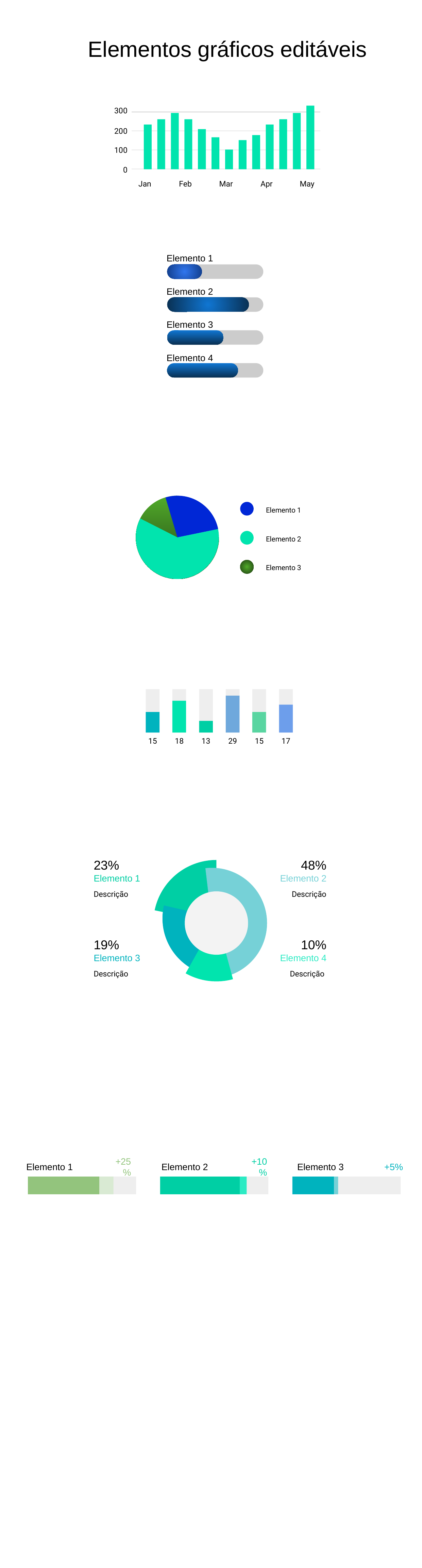

Elementos gráficos editáveis
300
200
100
0

Jan
Feb
Mar
Apr
May
Elemento 1

Elemento 2

Elemento 3

Elemento 4

Elemento 1

Elemento 2

Elemento 3

15
18
13
29
15
17

23%
Elemento 1
Descrição
48%
Elemento 2
Descrição
10%
Elemento 4
Descrição
19%
Elemento 3
Descrição
Elemento 1
+25%
Elemento 2
+10%
Elemento 3
+5%